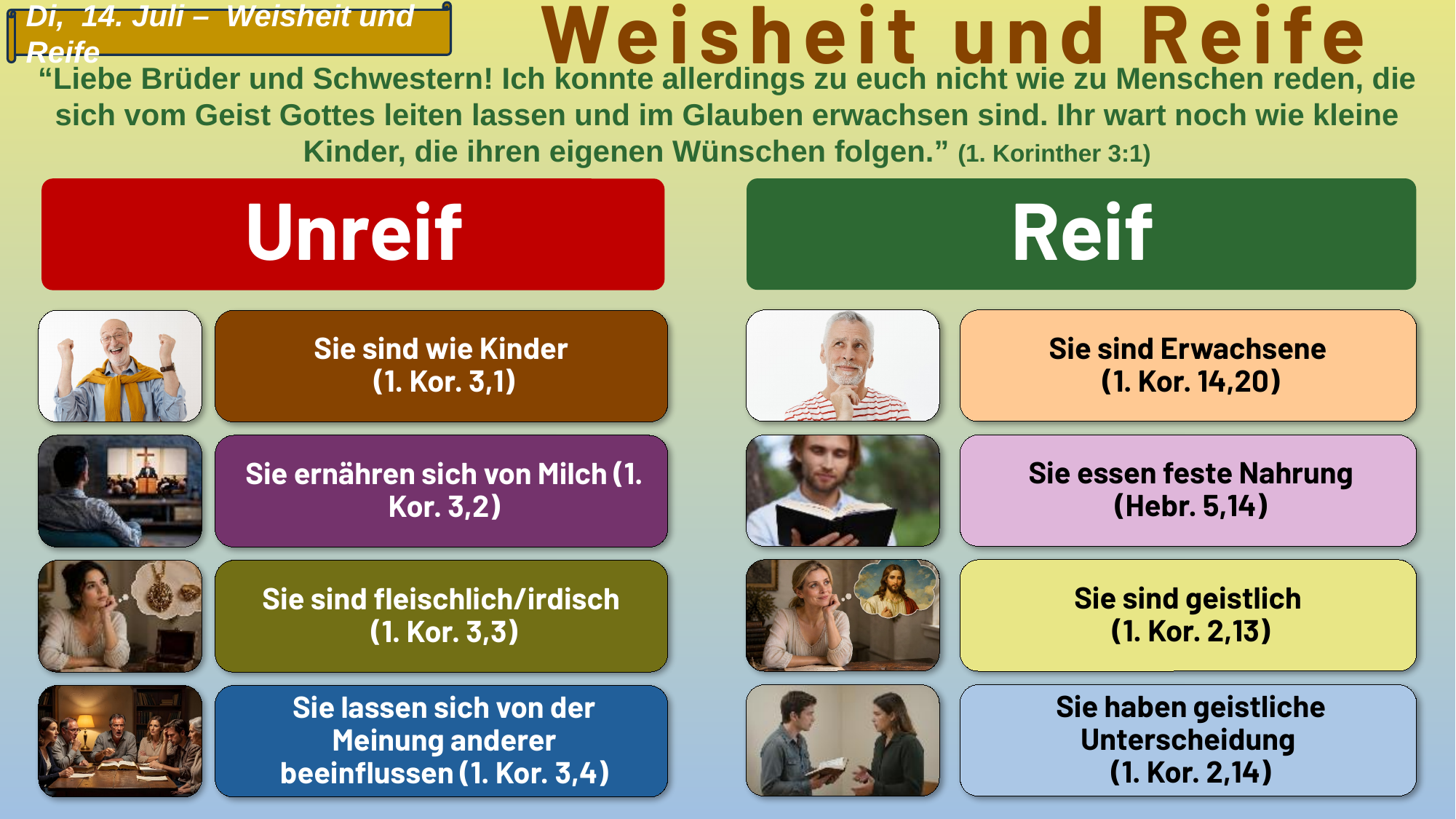

Weisheit und Reife
Di,  14. Juli –  Weisheit und Reife
“Liebe Brüder und Schwestern! Ich konnte allerdings zu euch nicht wie zu Menschen reden, die sich vom Geist Gottes leiten lassen und im Glauben erwachsen sind. Ihr wart noch wie kleine Kinder, die ihren eigenen Wünschen folgen.” (1. Korinther 3:1)
Reif
Sie sind Erwachsene
(1. Kor. 14,20)
Sie essen feste Nahrung (Hebr. 5,14)
Sie sind geistlich
(1. Kor. 2,13)
Sie haben geistliche Unterscheidung
(1. Kor. 2,14)
Unreif
Sie sind wie Kinder
(1. Kor. 3,1)
Sie ernähren sich von Milch (1. Kor. 3,2)
Sie sind fleischlich/irdisch
(1. Kor. 3,3)
Sie lassen sich von der Meinung anderer beeinflussen (1. Kor. 3,4)